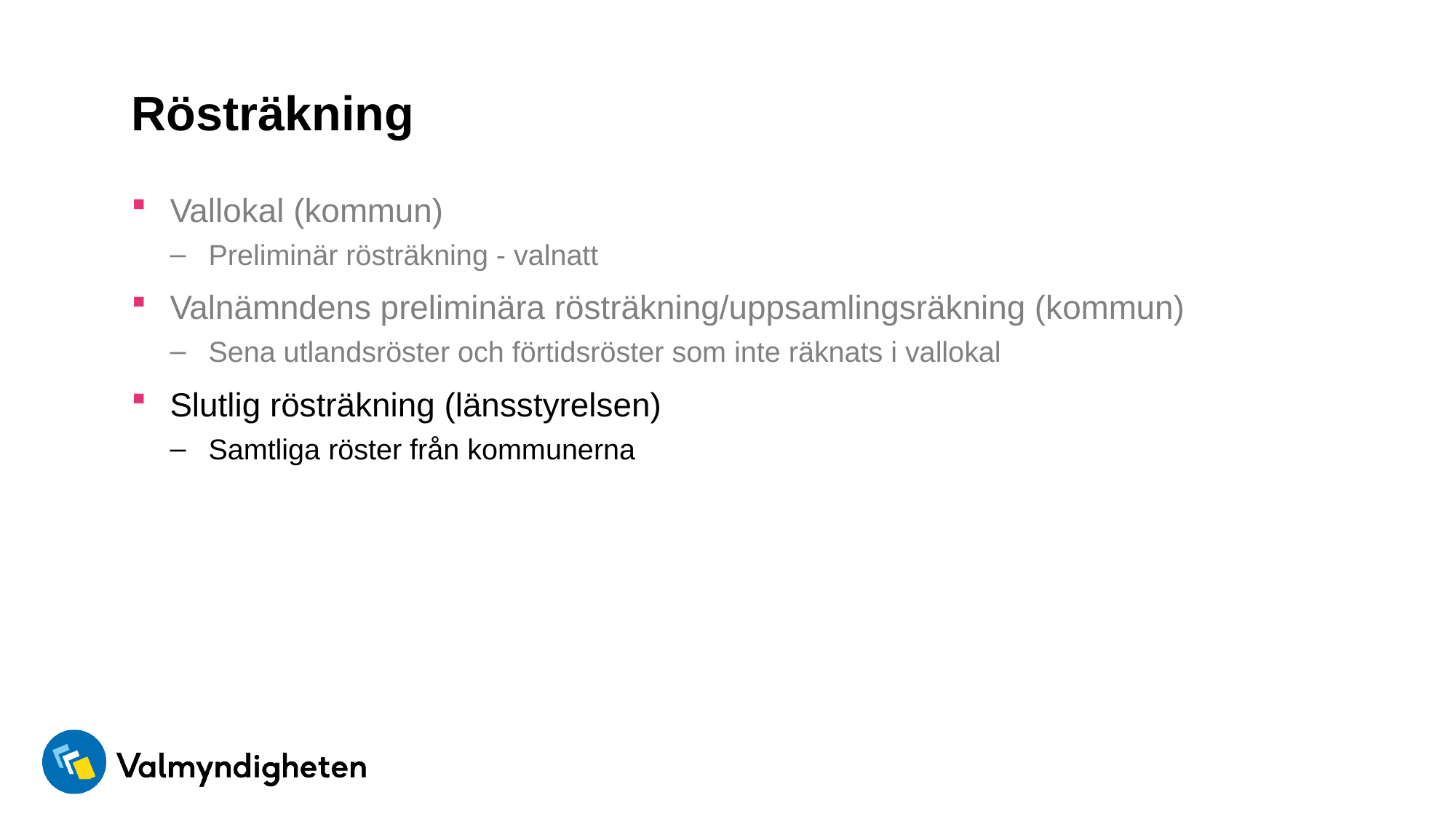

# Rösträkning
Vallokal (kommun)
Preliminär rösträkning - valnatt
Valnämndens preliminära rösträkning/uppsamlingsräkning (kommun)
Sena utlandsröster och förtidsröster som inte räknats i vallokal
Slutlig rösträkning (länsstyrelsen)
Samtliga röster från kommunerna